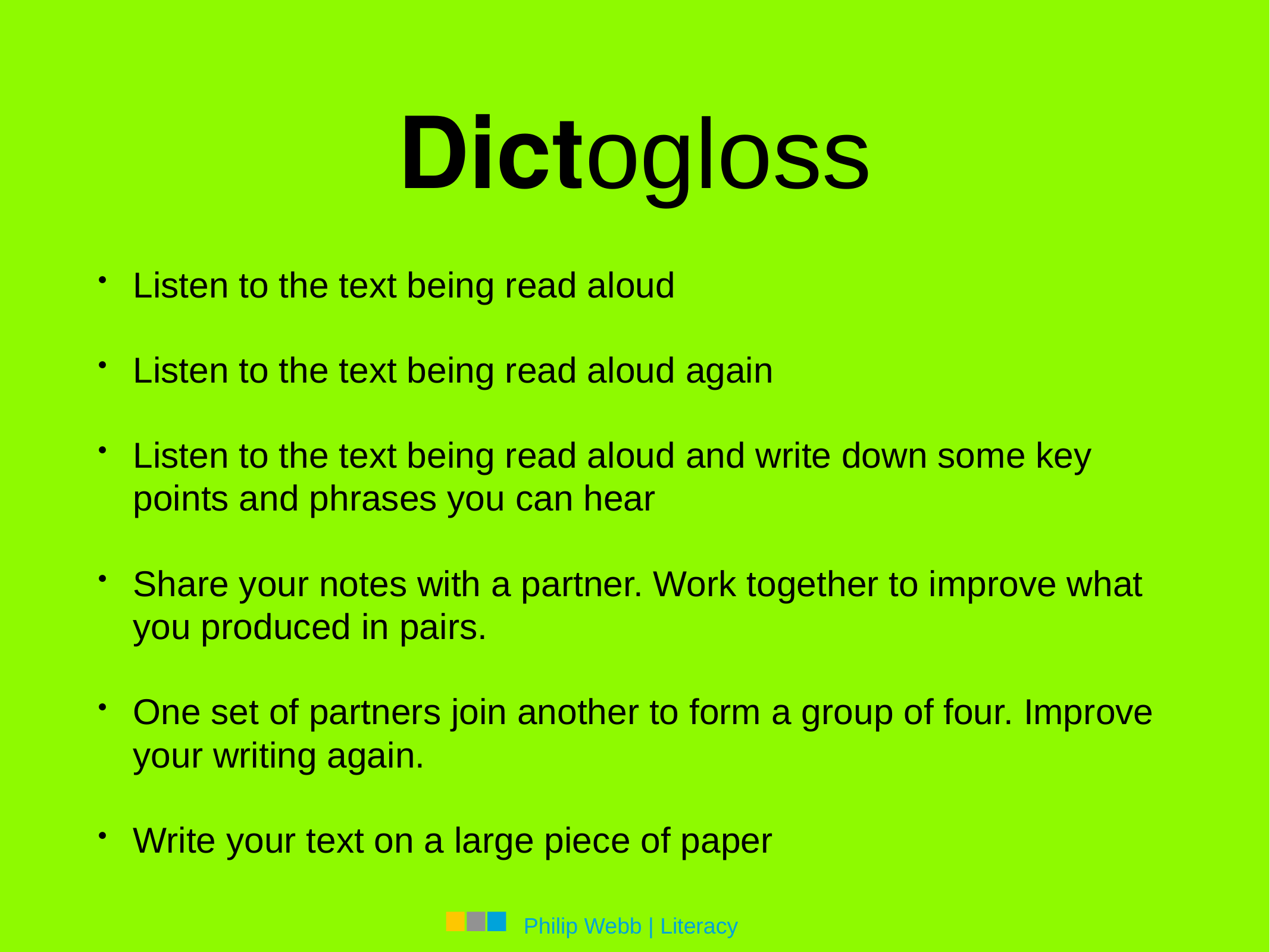

# Dictogloss
Listen to the text being read aloud
Listen to the text being read aloud again
Listen to the text being read aloud and write down some key points and phrases you can hear
Share your notes with a partner. Work together to improve what you produced in pairs.
One set of partners join another to form a group of four. Improve your writing again.
Write your text on a large piece of paper